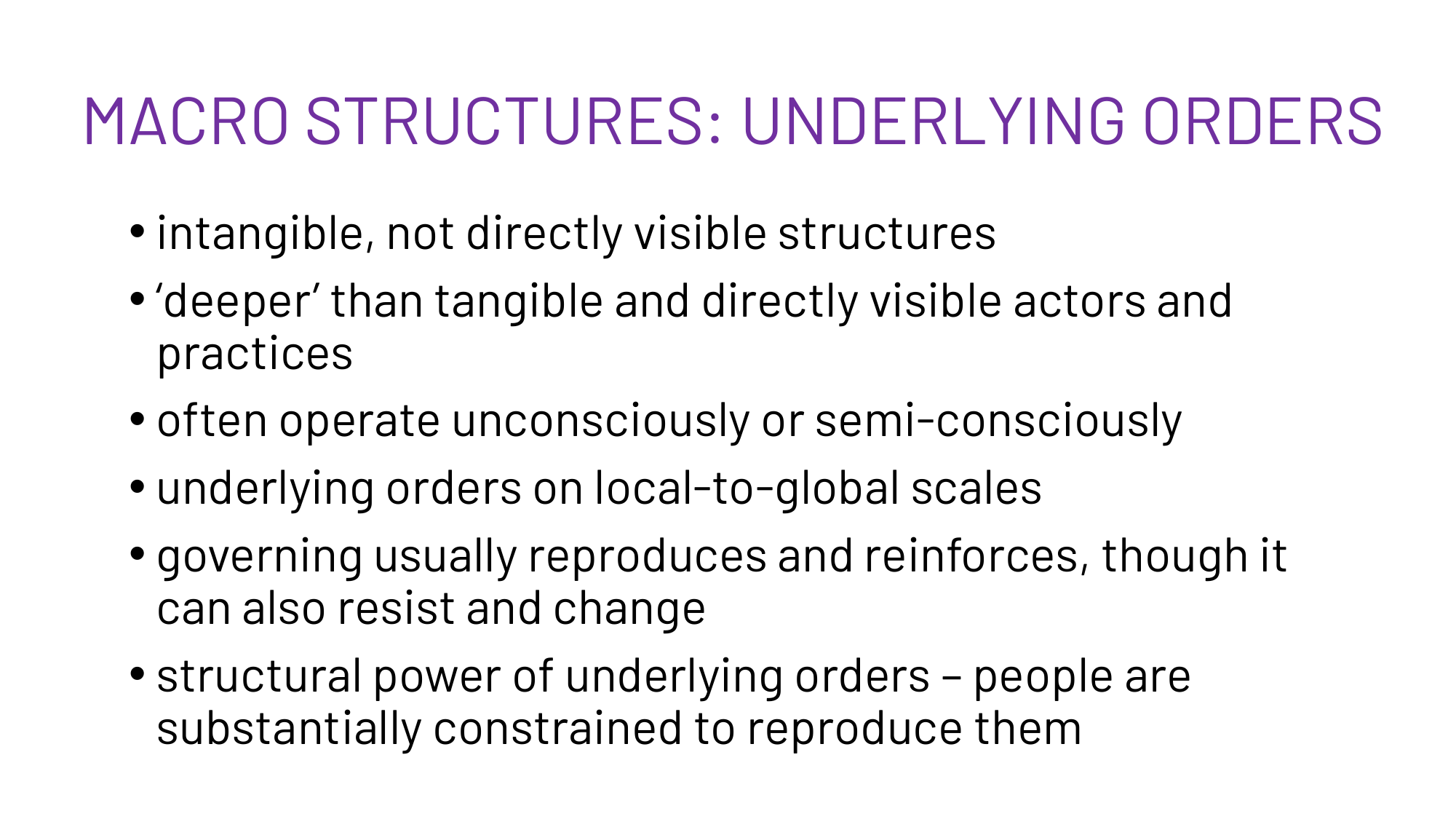

# MACRO STRUCTURES: UNDERLYING ORDERS
intangible, not directly visible structures
‘deeper’ than tangible and directly visible actors and practices
often operate unconsciously or semi-consciously
underlying orders on local-to-global scales
governing usually reproduces and reinforces, though it can also resist and change
structural power of underlying orders – people are substantially constrained to reproduce them